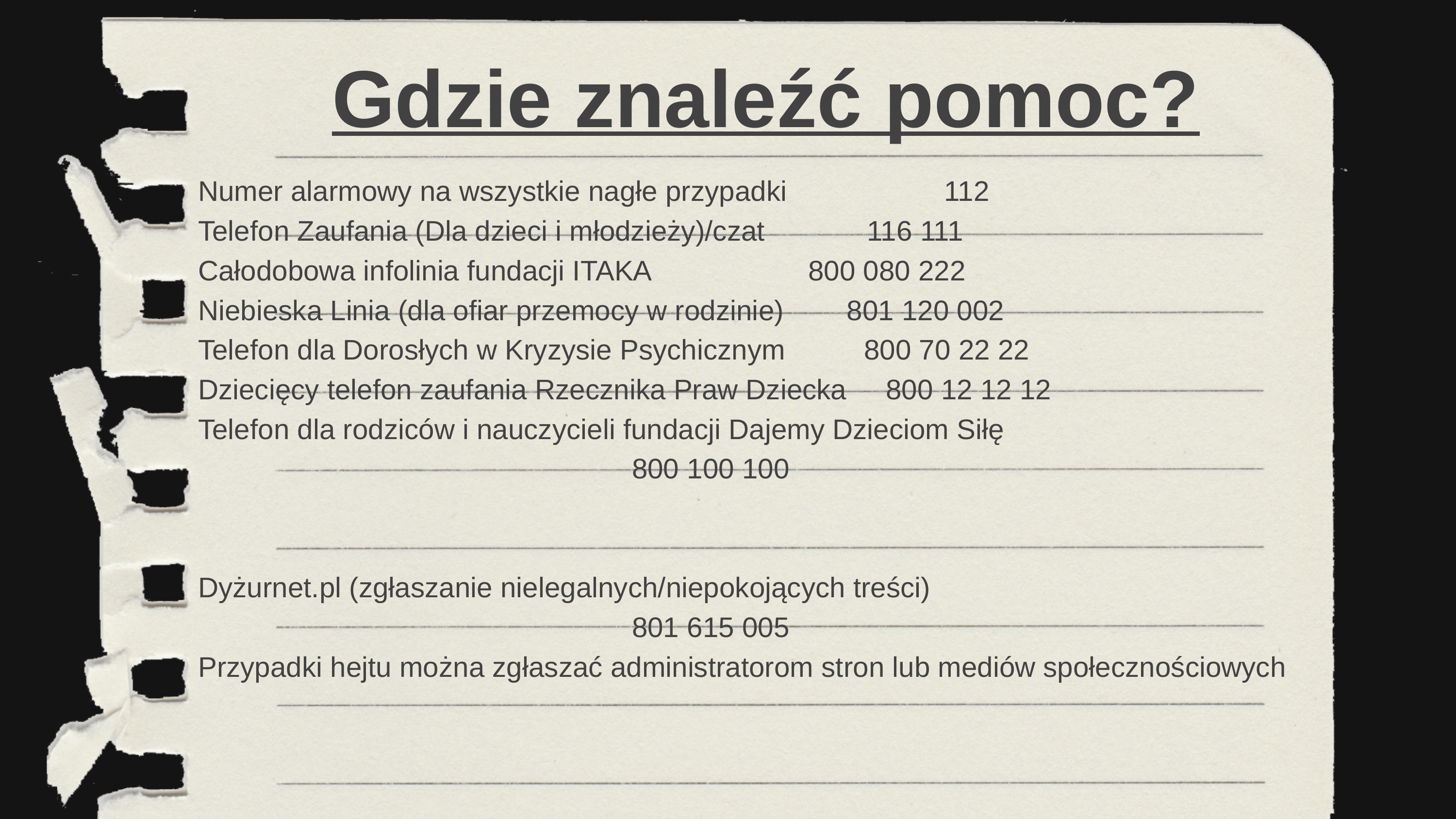

Gdzie znaleźć pomoc?
Numer alarmowy na wszystkie nagłe przypadki                    112
Telefon Zaufania (Dla dzieci i młodzieży)/czat             116 111
Całodobowa infolinia fundacji ITAKA                    800 080 222
Niebieska Linia (dla ofiar przemocy w rodzinie)        801 120 002
Telefon dla Dorosłych w Kryzysie Psychicznym          800 70 22 22
Dziecięcy telefon zaufania Rzecznika Praw Dziecka     800 12 12 12
Telefon dla rodziców i nauczycieli fundacji Dajemy Dzieciom Siłę
                                                       800 100 100

Dyżurnet.pl (zgłaszanie nielegalnych/niepokojących treści)
                                                       801 615 005
Przypadki hejtu można zgłaszać administratorom stron lub mediów społecznościowych